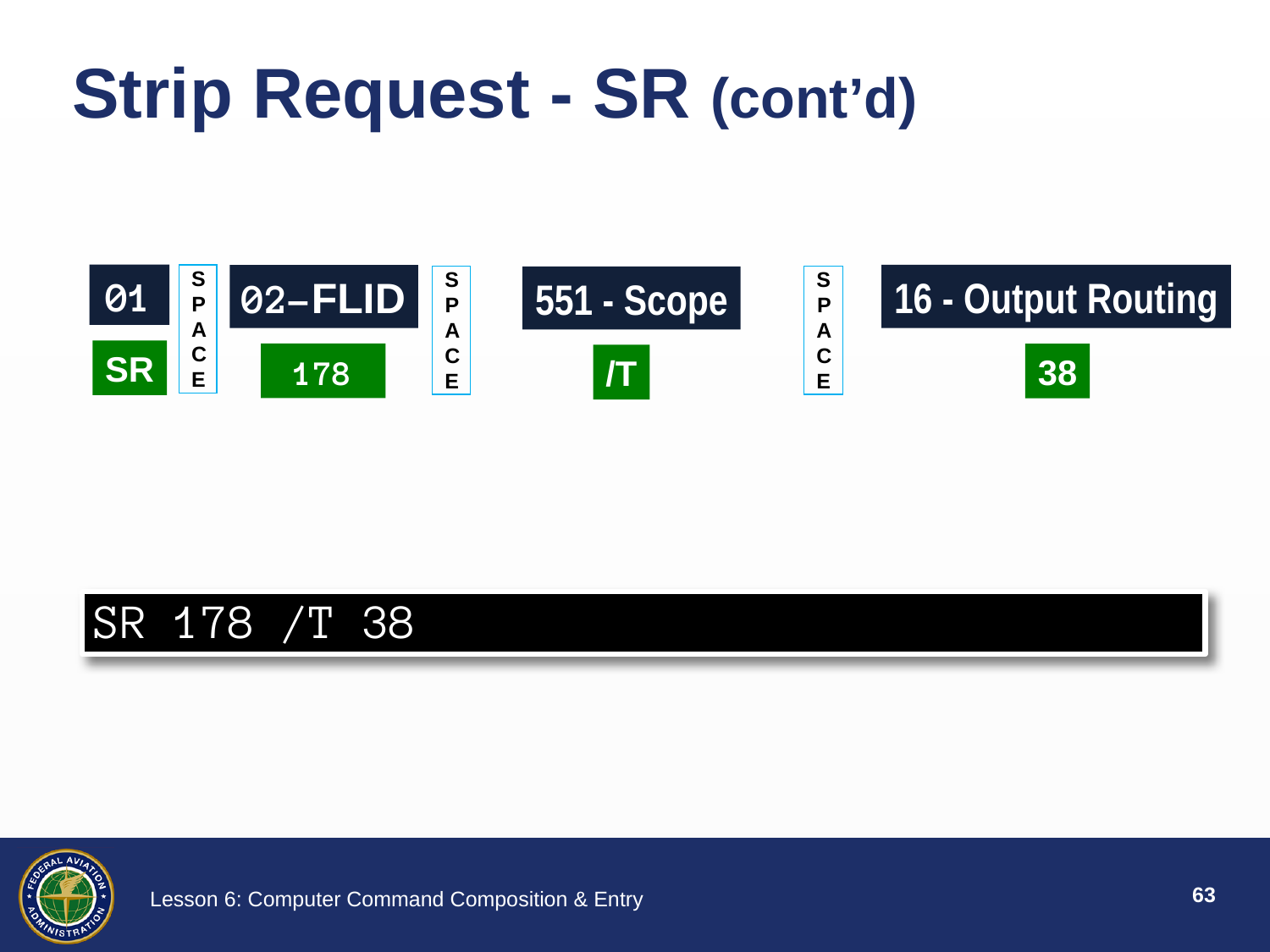

# Strip Request - SR (cont’d)
02-FLID
178
16 - Output Routing
38
01
SR
551 - Scope
/T
SPACE
SPACE
SPACE
SR 178 /T 38